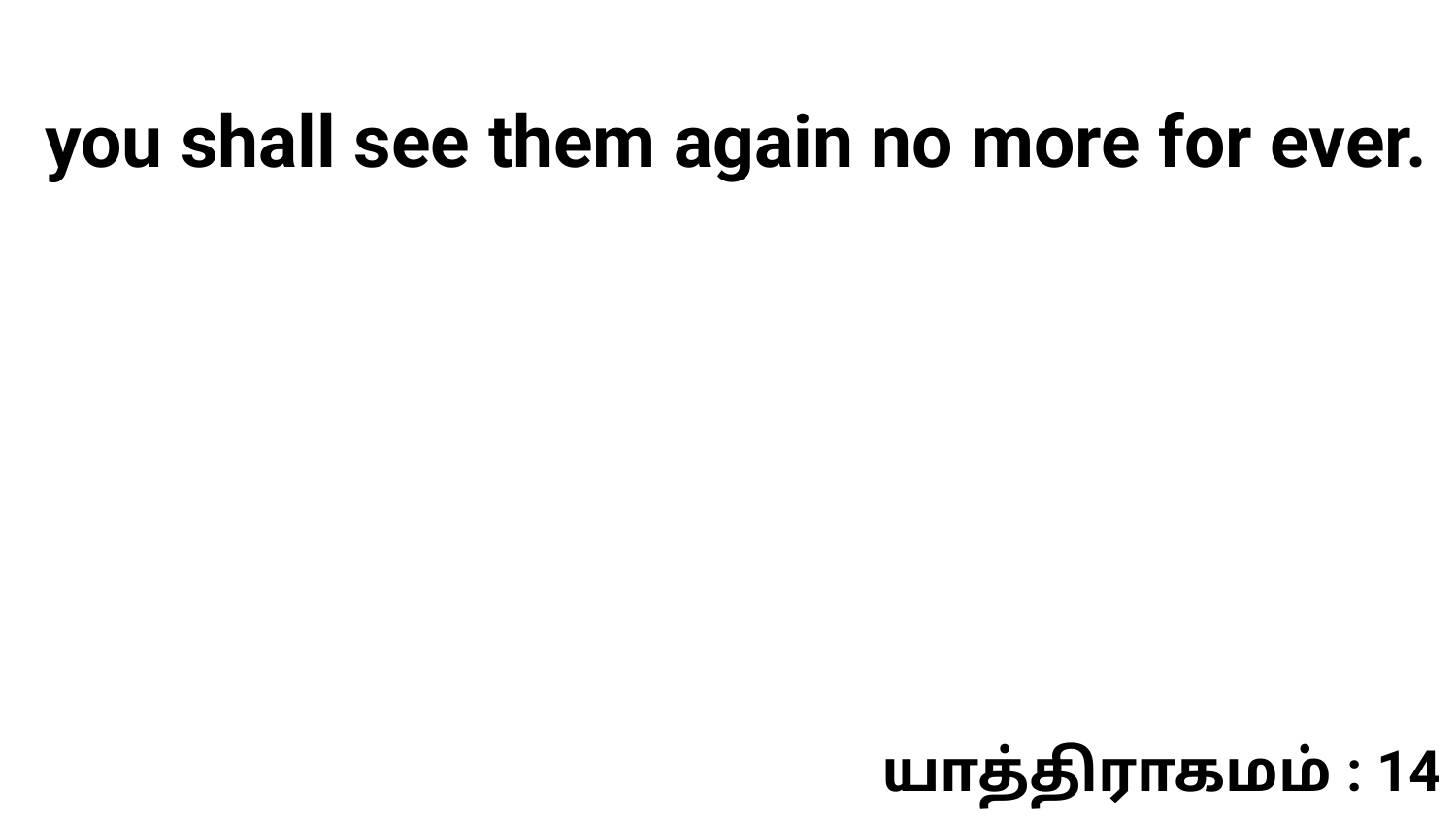

you shall see them again no more for ever.
யாத்திராகமம் : 14